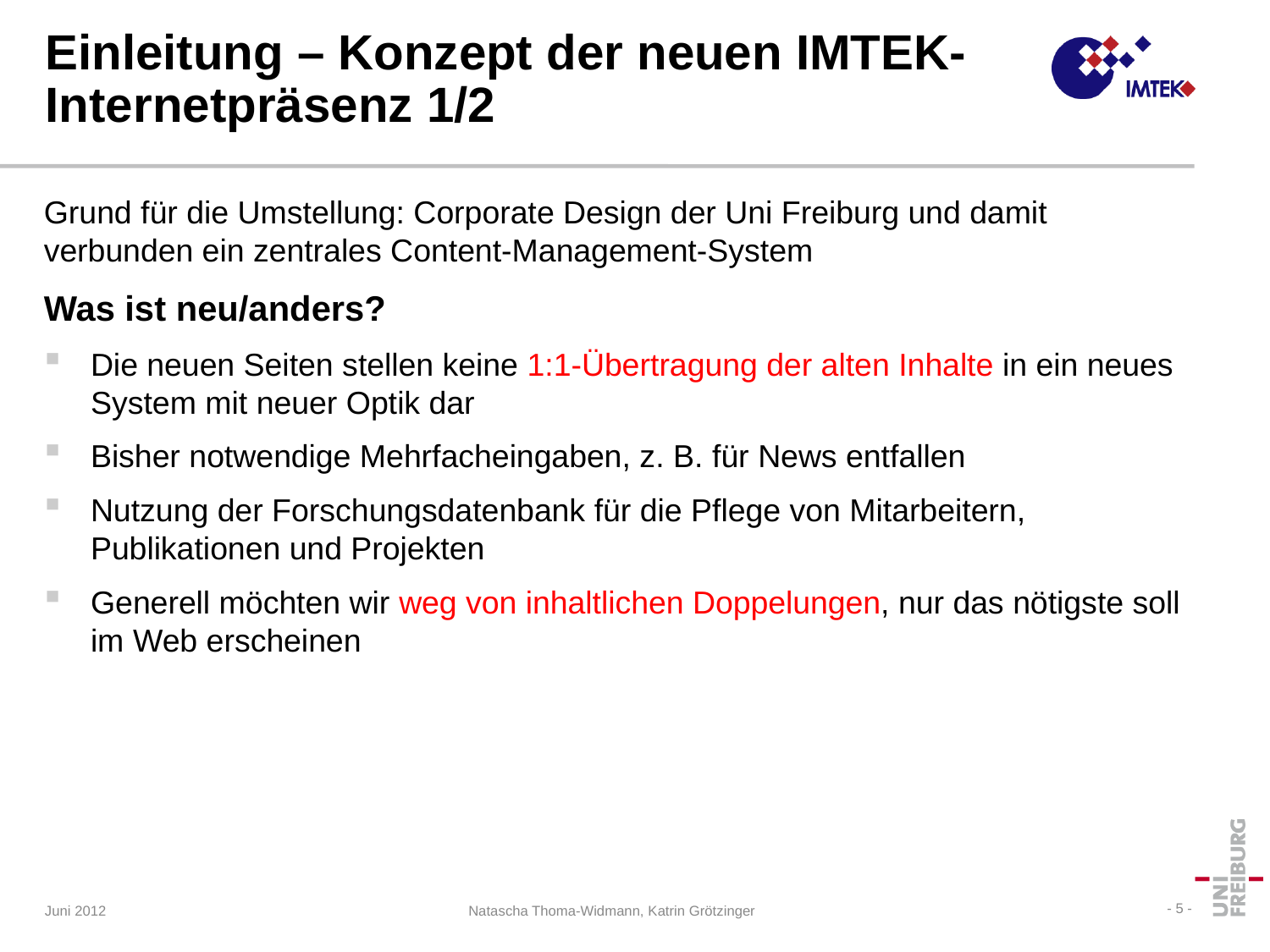

# Einleitung – Konzept der neuen IMTEK-Internetpräsenz 1/2
Grund für die Umstellung: Corporate Design der Uni Freiburg und damit verbunden ein zentrales Content-Management-System
Was ist neu/anders?
Die neuen Seiten stellen keine 1:1-Übertragung der alten Inhalte in ein neues System mit neuer Optik dar
Bisher notwendige Mehrfacheingaben, z. B. für News entfallen
Nutzung der Forschungsdatenbank für die Pflege von Mitarbeitern, Publikationen und Projekten
Generell möchten wir weg von inhaltlichen Doppelungen, nur das nötigste soll im Web erscheinen
Juni 2012
- 5 -
Natascha Thoma-Widmann, Katrin Grötzinger